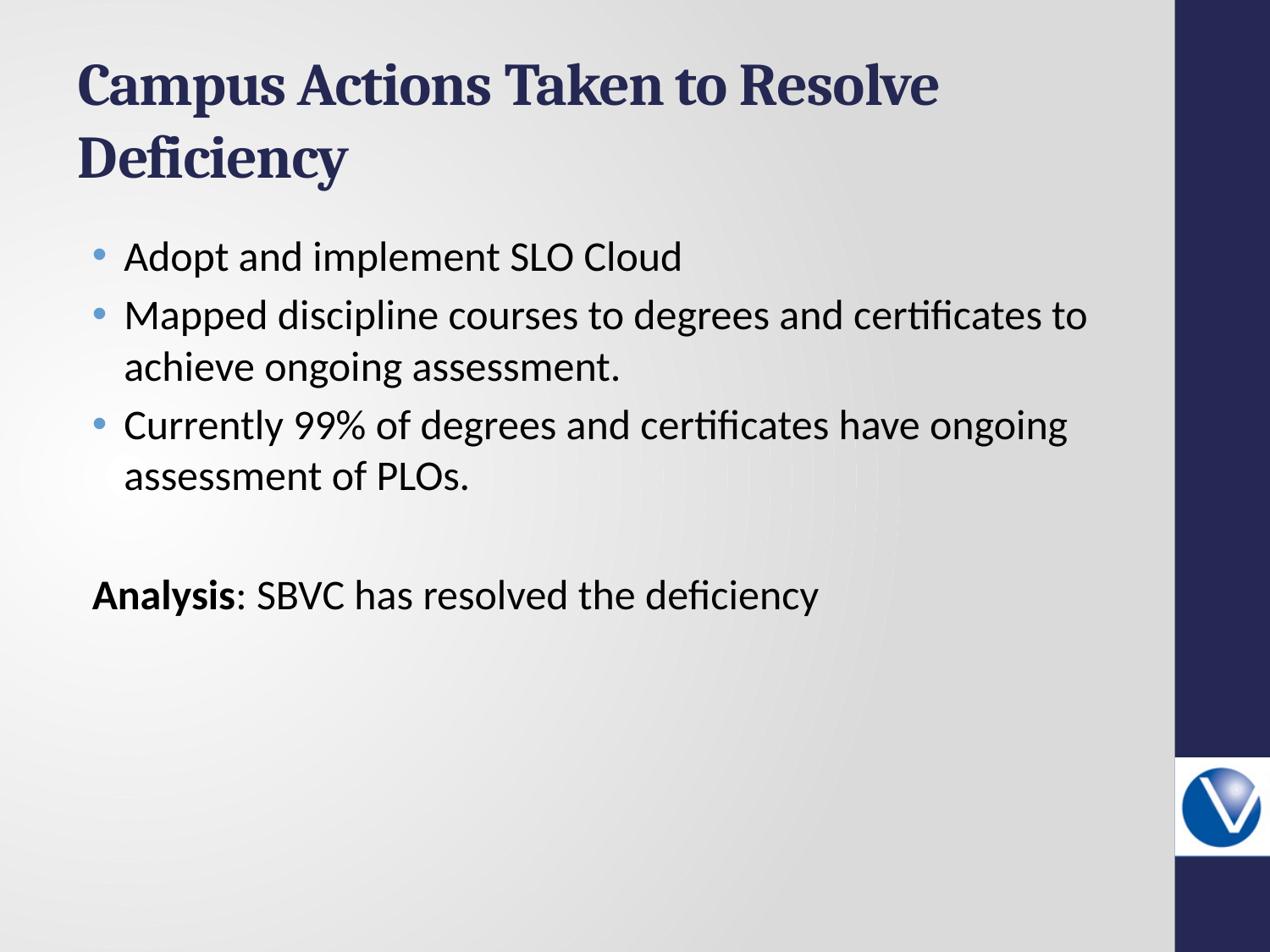

# Campus Actions Taken to Resolve Deficiency
Adopt and implement SLO Cloud
Mapped discipline courses to degrees and certificates to achieve ongoing assessment.
Currently 99% of degrees and certificates have ongoing assessment of PLOs.

Analysis: SBVC has resolved the deficiency